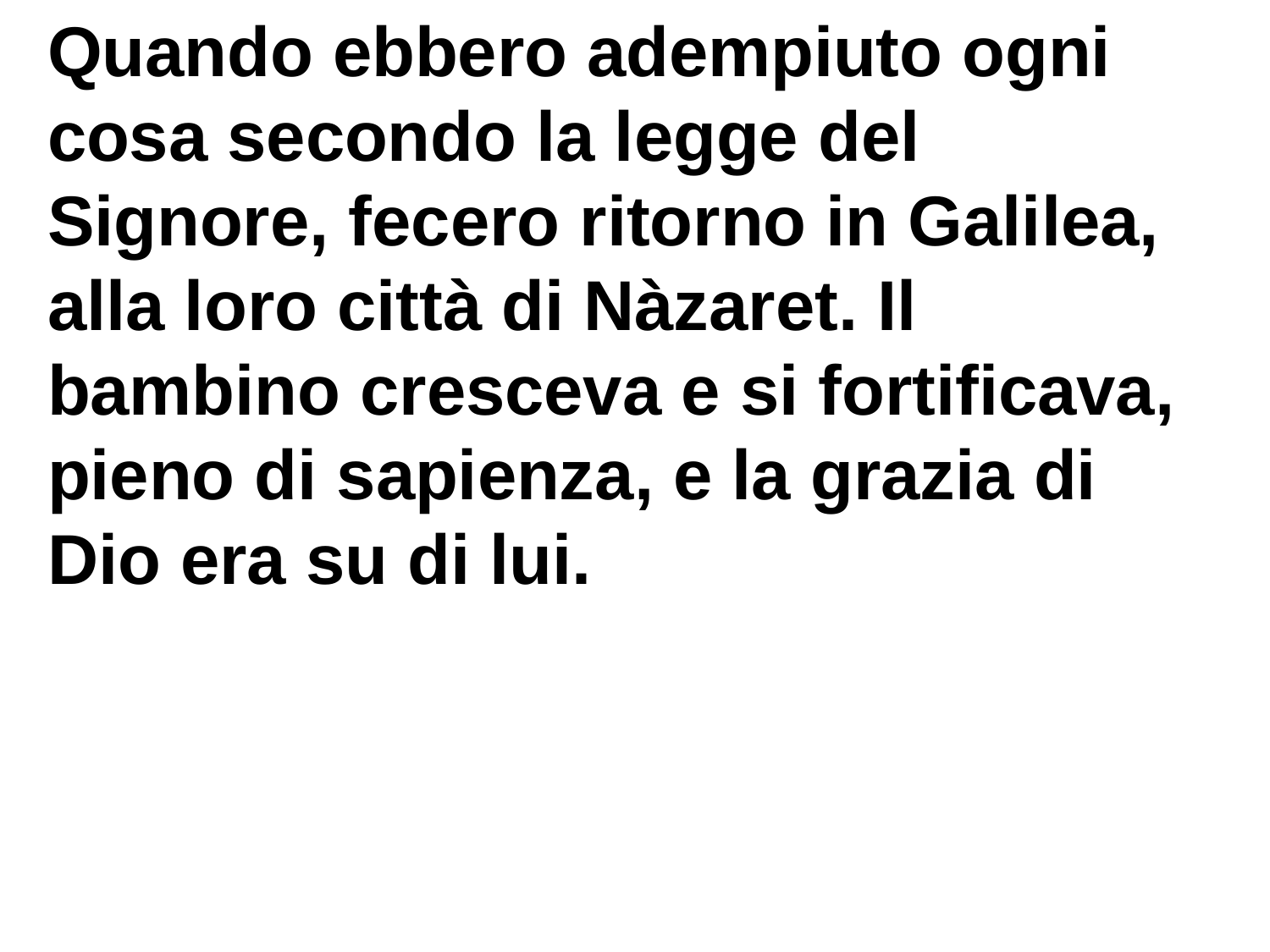

Quando ebbero adempiuto ogni cosa secondo la legge del Signore, fecero ritorno in Galilea, alla loro città di Nàzaret. Il bambino cresceva e si fortificava, pieno di sapienza, e la grazia di Dio era su di lui.